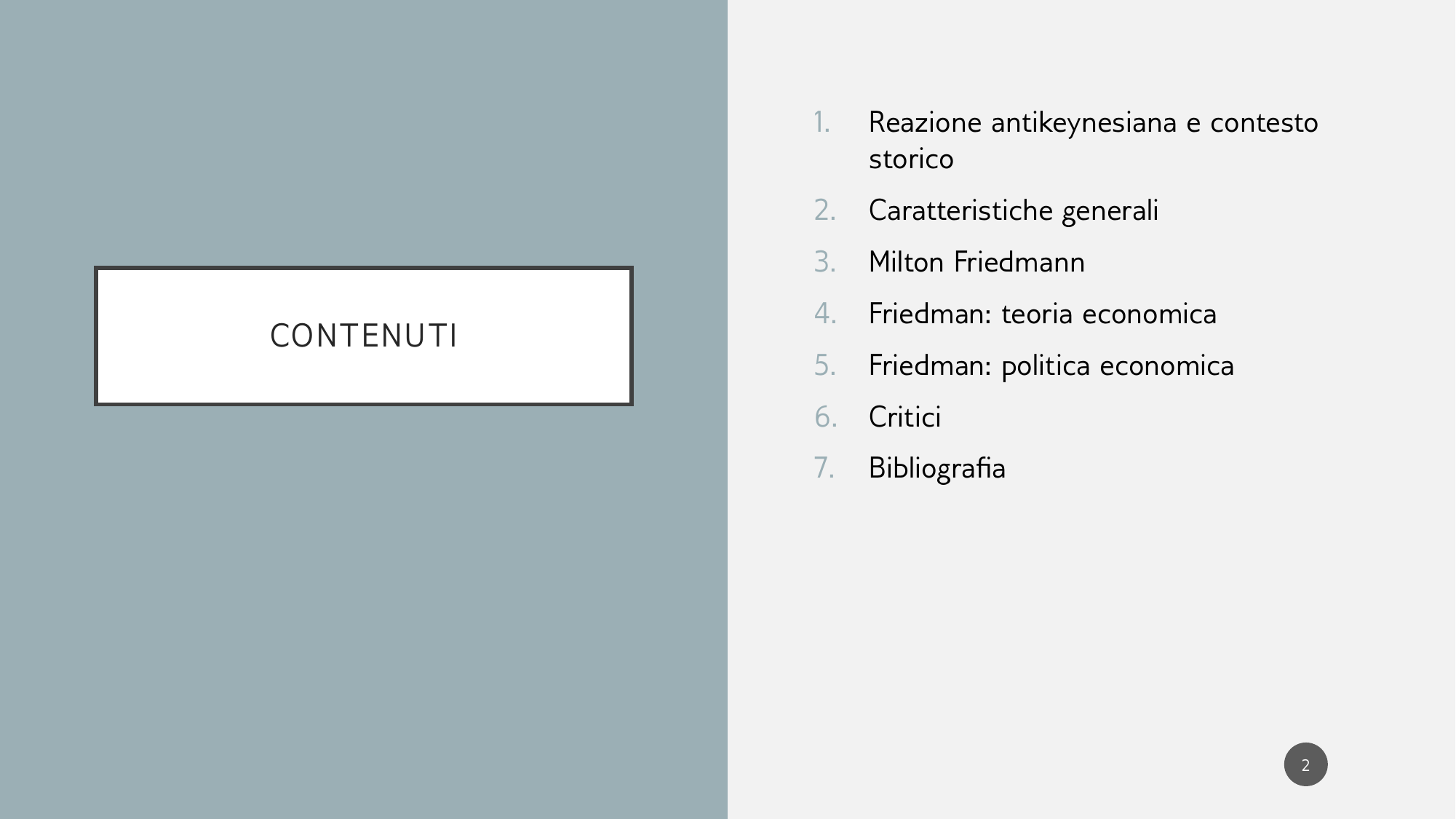

Reazione antikeynesiana e contesto storico
Caratteristiche generali
Milton Friedmann
Friedman: teoria economica
Friedman: politica economica
Critici
Bibliografia
# Contenuti

2